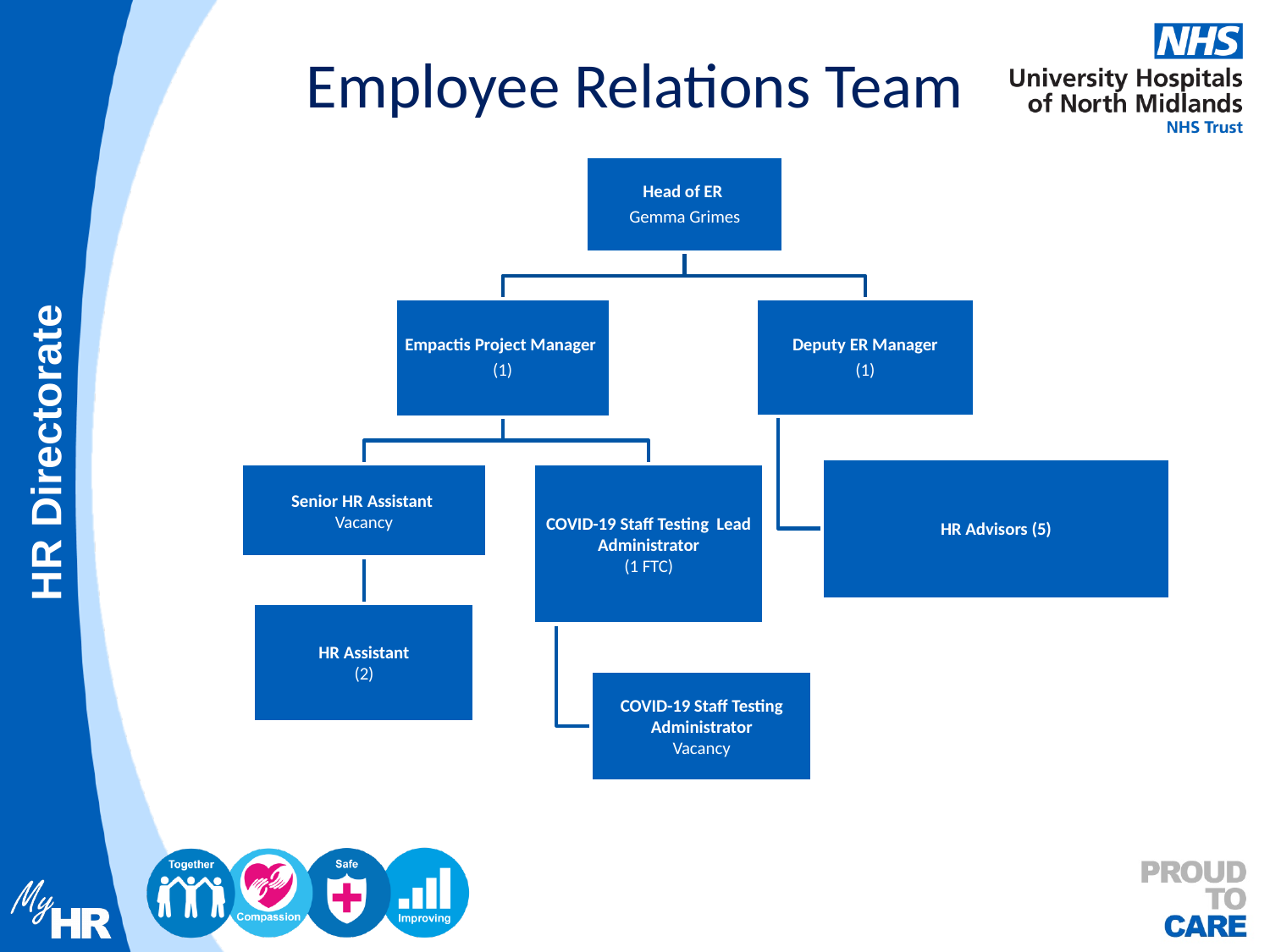

# Employee Relations Team
Head of ER
Gemma Grimes
Empactis Project Manager
(1)
Senior HR Assistant
Vacancy
HR Assistant
(2)
COVID-19 Staff Testing  Lead Administrator
(1 FTC)
COVID-19 Staff Testing Administrator
Vacancy
Deputy ER Manager
(1)
HR Advisors (5)